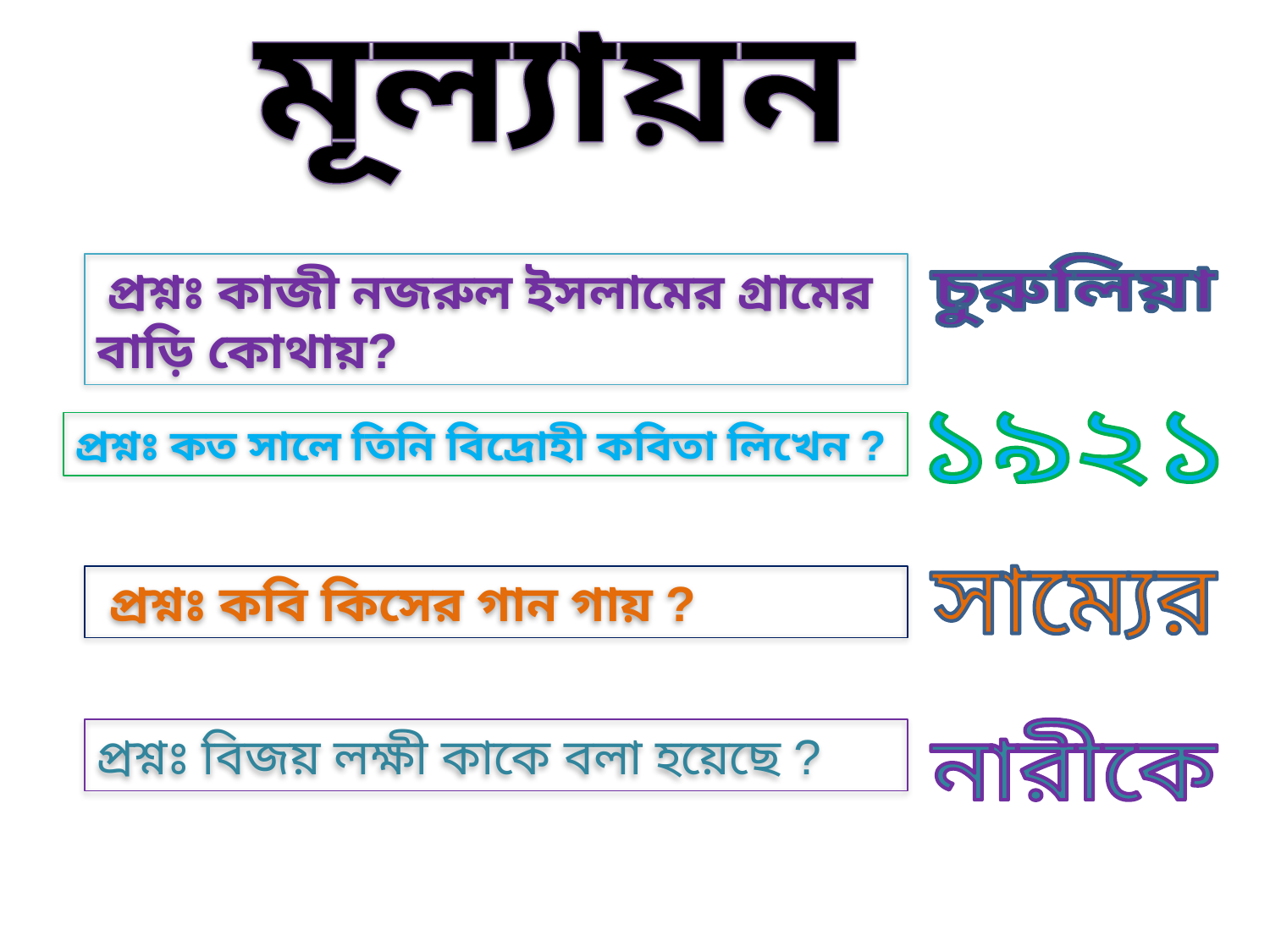

মূল্যায়ন
 প্রশ্নঃ কাজী নজরুল ইসলামের গ্রামের বাড়ি কোথায়?
চুরুলিয়া
প্রশ্নঃ কত সালে তিনি বিদ্রোহী কবিতা লিখেন ?
১৯২১
 প্রশ্নঃ কবি কিসের গান গায় ?
সাম্যের
প্রশ্নঃ বিজয় লক্ষী কাকে বলা হয়েছে ?
নারীকে